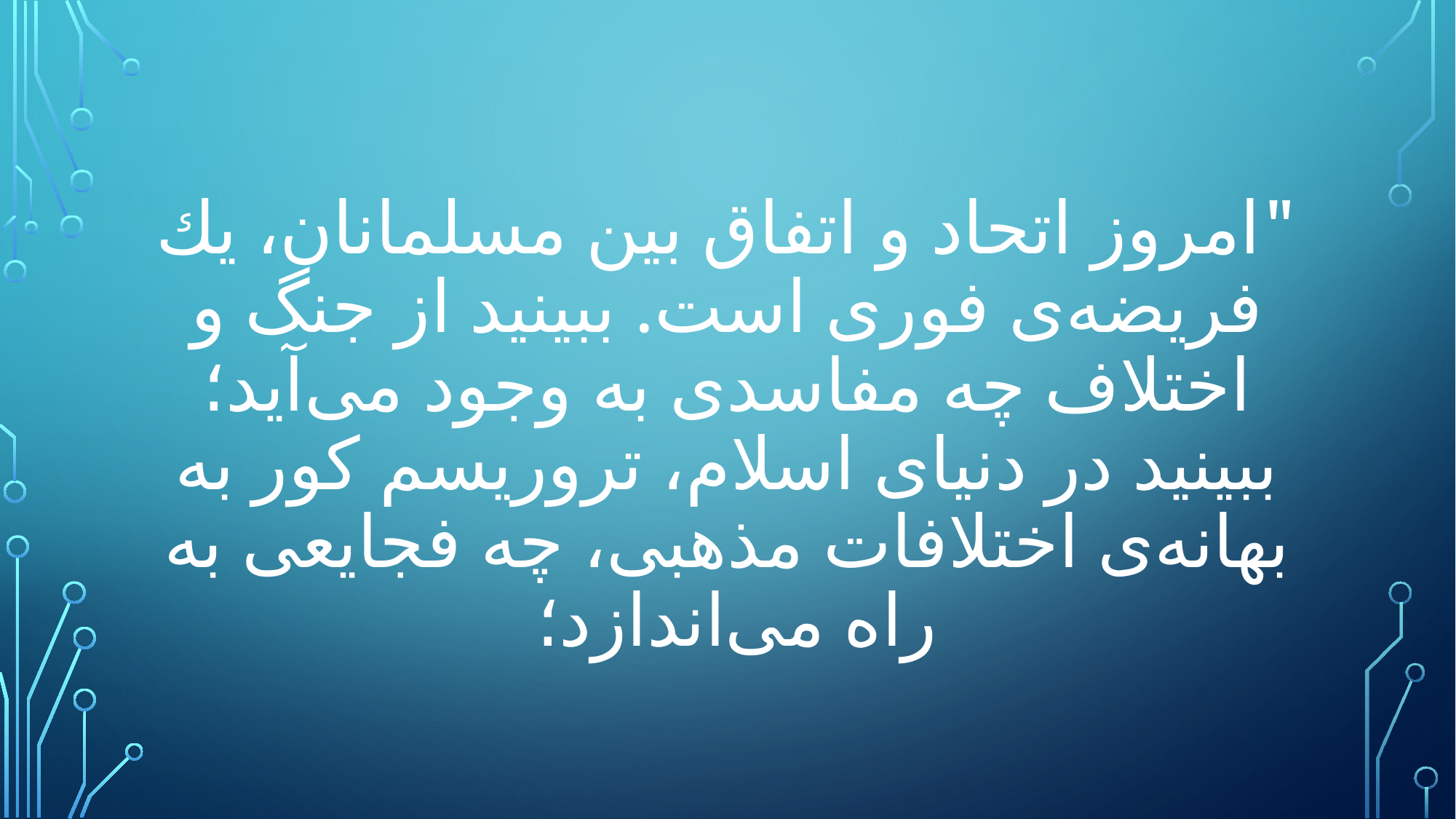

# "امروز اتحاد و اتفاق بين مسلمانان، يك فريضه‌ى فورى است. ببينيد از جنگ و اختلاف چه مفاسدى به وجود مى‌آيد؛ ببينيد در دنياى اسلام، تروريسم كور به بهانه‌ى اختلافات مذهبى، چه فجايعى به راه مى‌اندازد؛